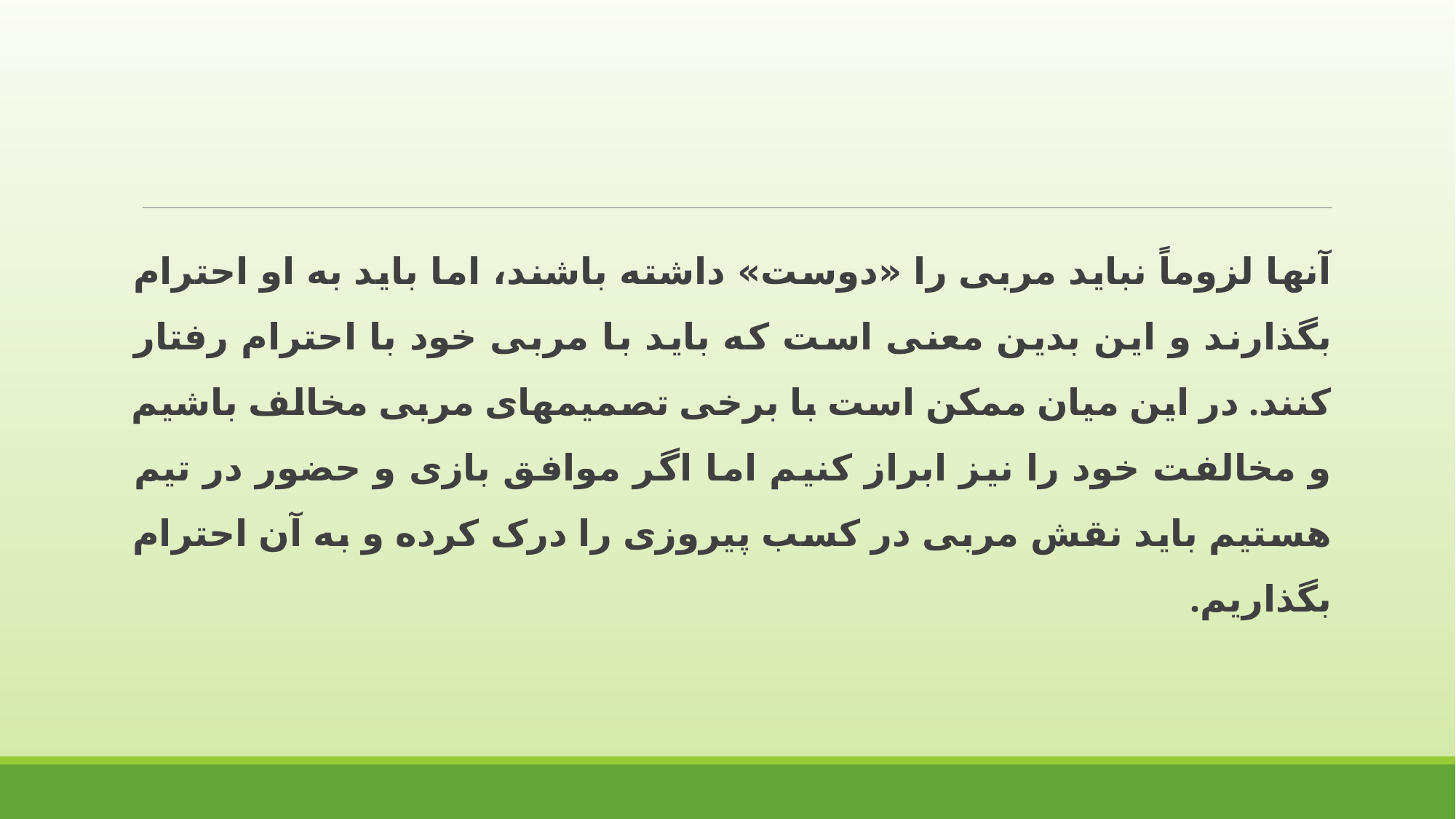

آنها لزوماً نباید مربی را «دوست» داشته باشند، اما باید به او احترام بگذارند و این بدین معنی است که باید با مربی خود با احترام رفتار کنند. در این میان ممکن است با برخی تصمیمهای مربی مخالف باشیم و مخالفت خود را نیز ابراز کنیم اما اگر موافق بازی و حضور در تیم هستیم باید نقش مربی در کسب پیروزی را درک کرده و به آن احترام بگذاریم.